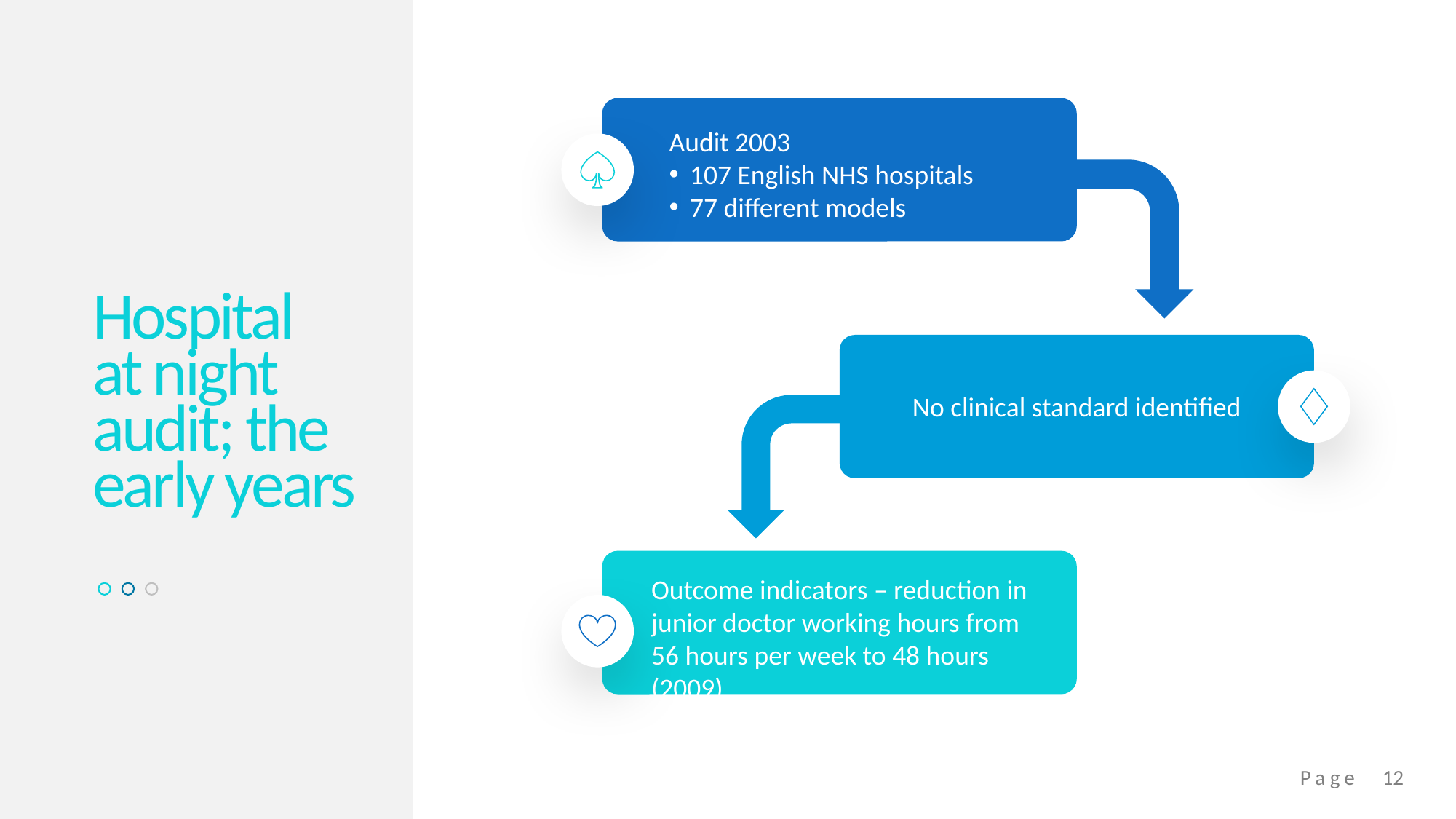

Audit 2003
107 English NHS hospitals
77 different models

Hospital  at night audit; the early years

No clinical standard identified

Outcome indicators – reduction in junior doctor working hours from
56 hours per week to 48 hours (2009)